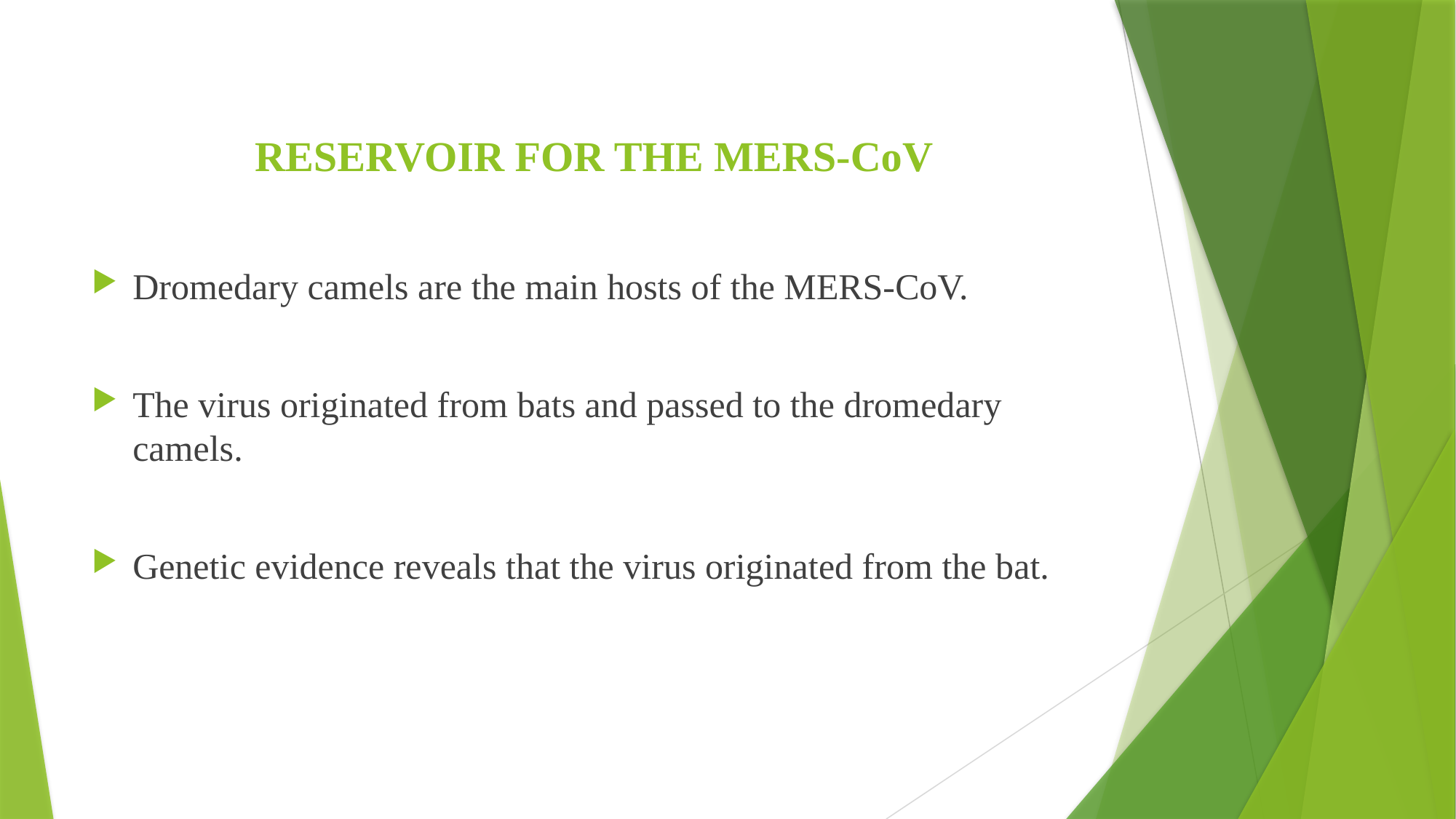

# RESERVOIR FOR THE MERS-CoV
Dromedary camels are the main hosts of the MERS-CoV.

The virus originated from bats and passed to the dromedary camels.

Genetic evidence reveals that the virus originated from the bat.